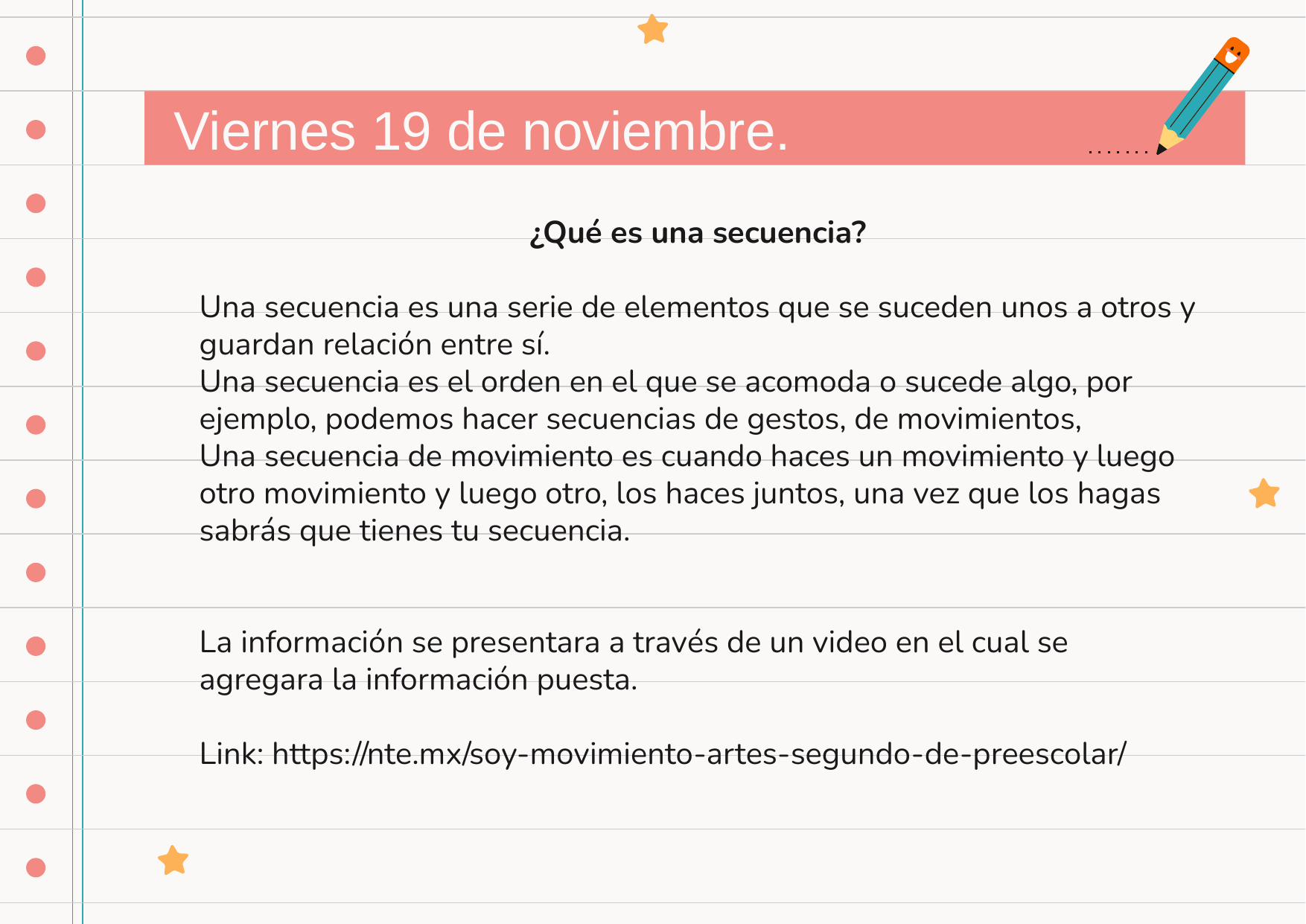

# Viernes 19 de noviembre.
¿Qué es una secuencia?

Una secuencia es una serie de elementos que se suceden unos a otros y guardan relación entre sí.
Una secuencia es el orden en el que se acomoda o sucede algo, por ejemplo, podemos hacer secuencias de gestos, de movimientos,
Una secuencia de movimiento es cuando haces un movimiento y luego otro movimiento y luego otro, los haces juntos, una vez que los hagas sabrás que tienes tu secuencia.

La información se presentara a través de un video en el cual se agregara la información puesta.

Link: https://nte.mx/soy-movimiento-artes-segundo-de-preescolar/